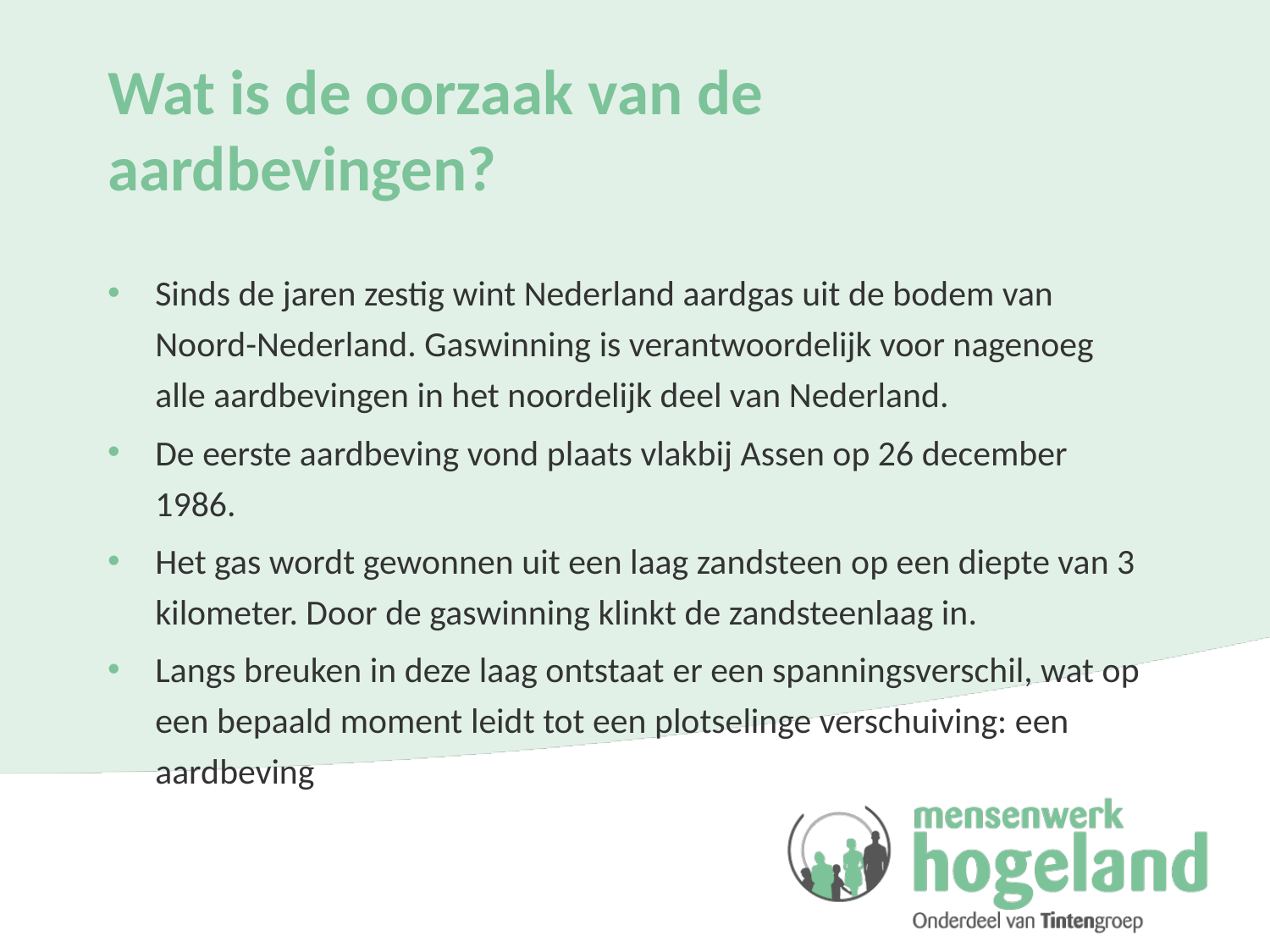

# Wat is de oorzaak van de aardbevingen?
Sinds de jaren zestig wint Nederland aardgas uit de bodem van Noord-Nederland. Gaswinning is verantwoordelijk voor nagenoeg alle aardbevingen in het noordelijk deel van Nederland.
De eerste aardbeving vond plaats vlakbij Assen op 26 december 1986.
Het gas wordt gewonnen uit een laag zandsteen op een diepte van 3 kilometer. Door de gaswinning klinkt de zandsteenlaag in.
Langs breuken in deze laag ontstaat er een spanningsverschil, wat op een bepaald moment leidt tot een plotselinge verschuiving: een aardbeving